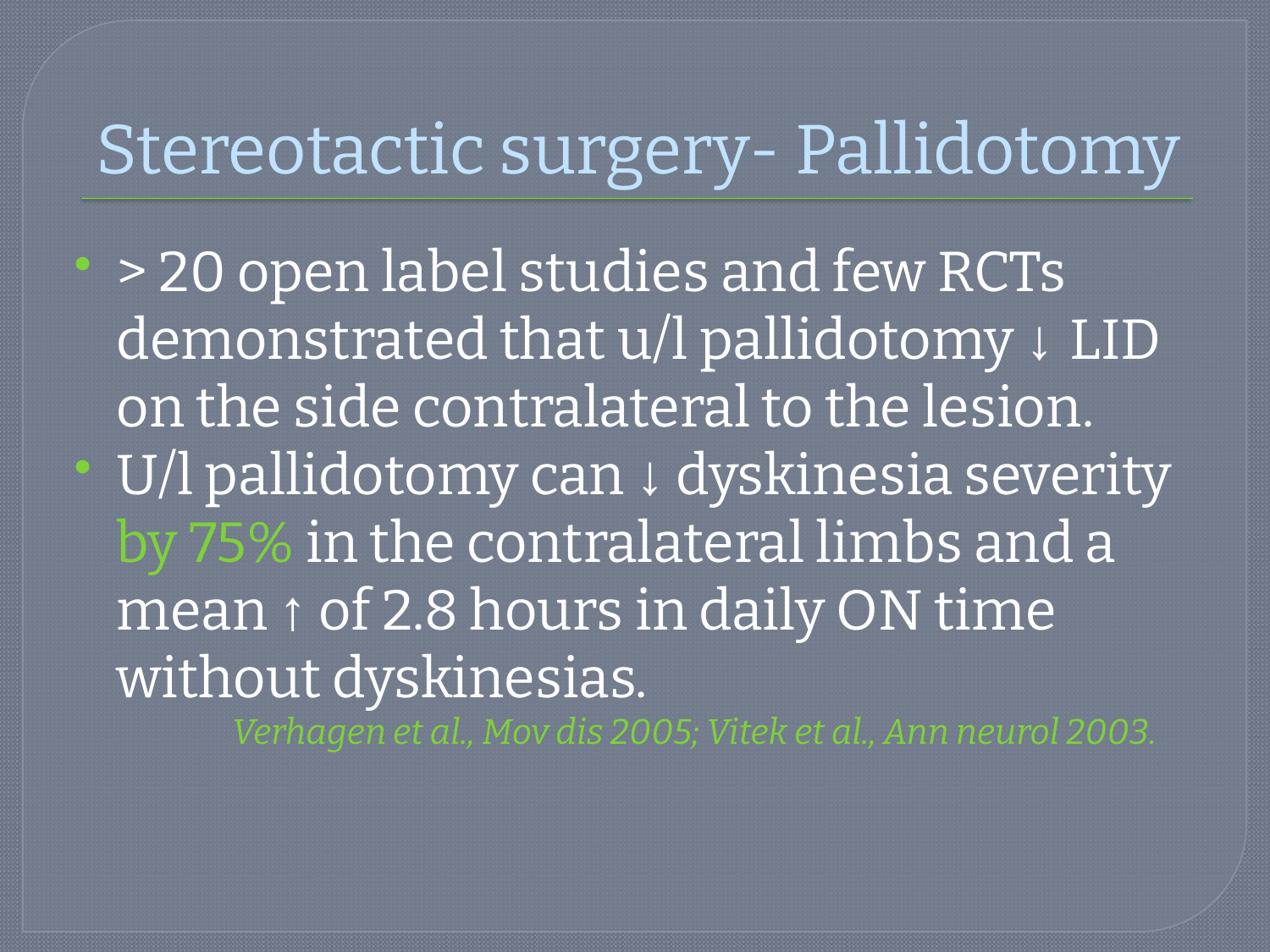

# Stereotactic surgery- Pallidotomy
> 20 open label studies and few RCTs demonstrated that u/l pallidotomy ↓ LID on the side contralateral to the lesion.
U/l pallidotomy can ↓ dyskinesia severity by 75% in the contralateral limbs and a mean ↑ of 2.8 hours in daily ON time without dyskinesias.
                       Verhagen et al., Mov dis 2005; Vitek et al., Ann neurol 2003.